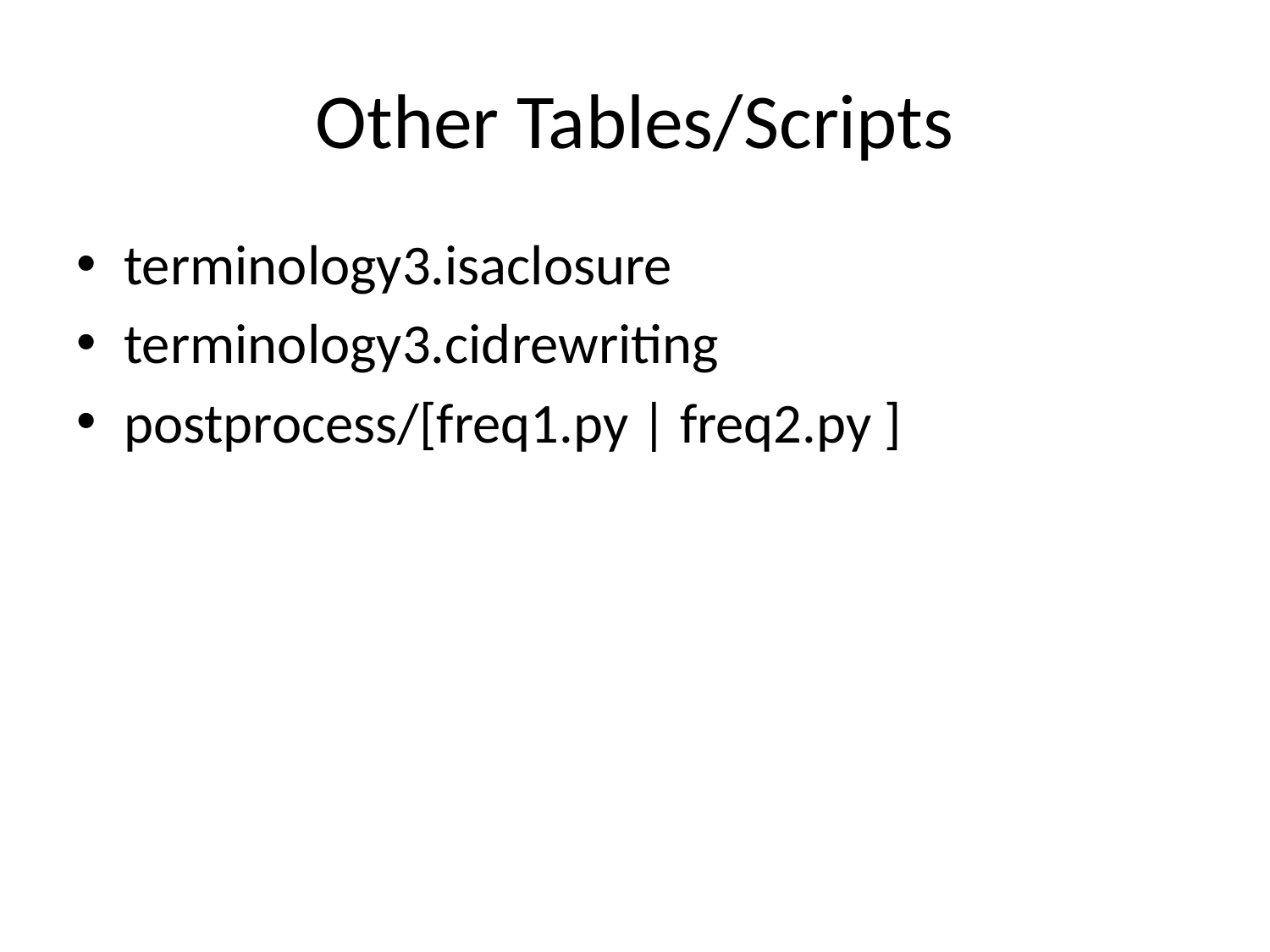

# Other Tables/Scripts
terminology3.isaclosure
terminology3.cidrewriting
postprocess/[freq1.py | freq2.py ]